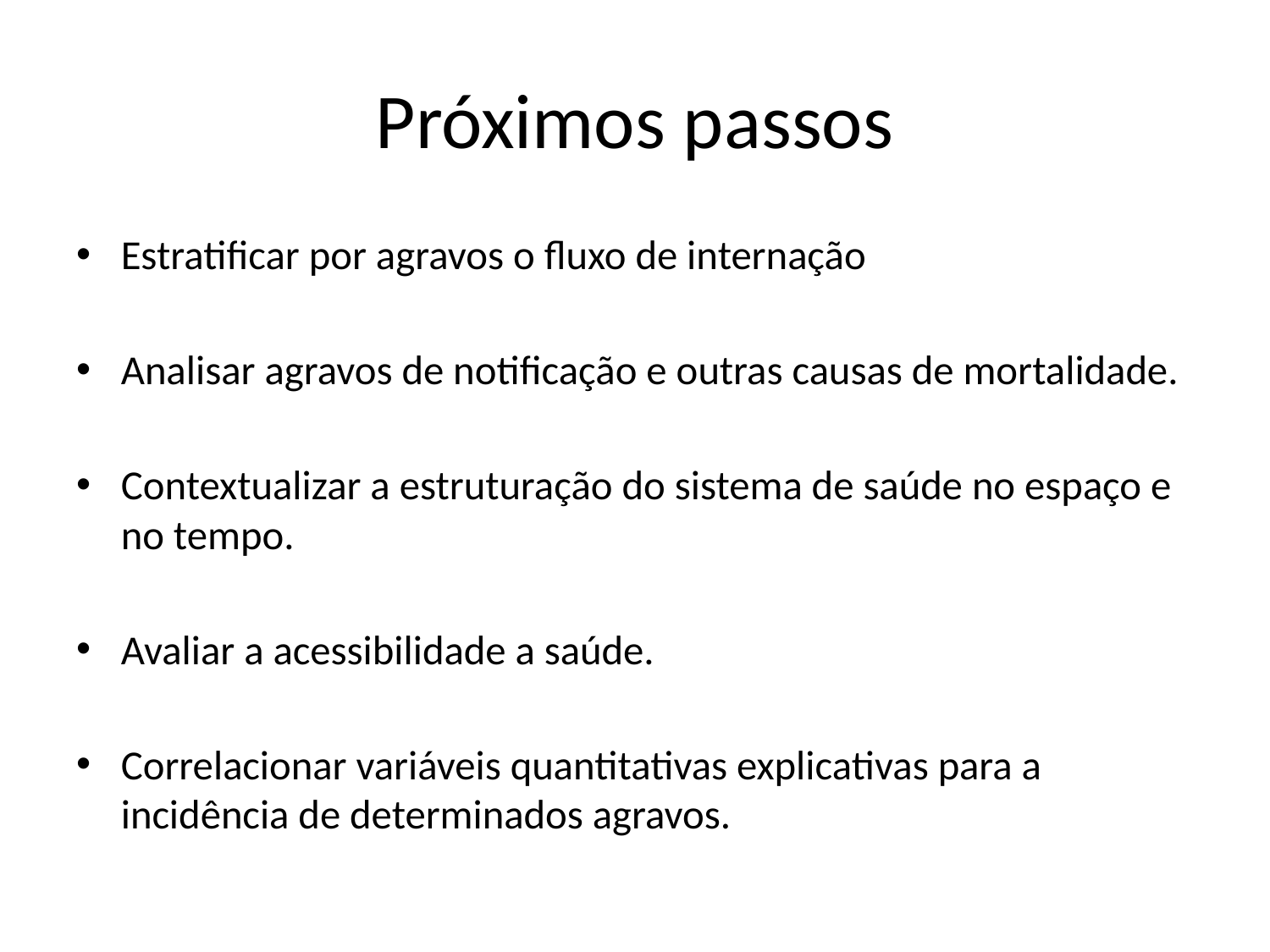

# Próximos passos
Estratificar por agravos o fluxo de internação

Analisar agravos de notificação e outras causas de mortalidade.

Contextualizar a estruturação do sistema de saúde no espaço e no tempo.

Avaliar a acessibilidade a saúde.

Correlacionar variáveis quantitativas explicativas para a incidência de determinados agravos.